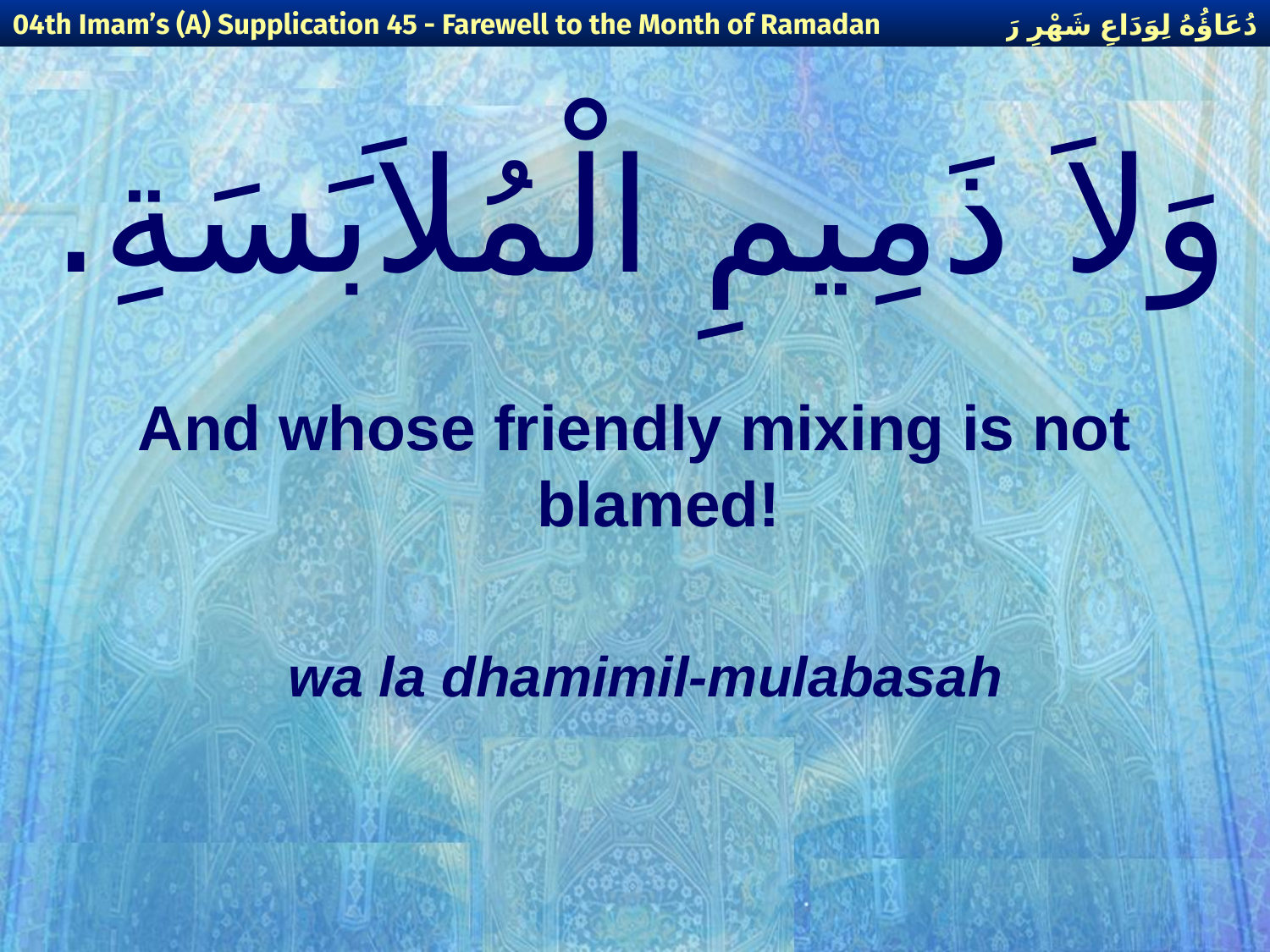

دُعَاؤُهُ لِوَدَاعِ شَهْرِ رَمَضَانَ
04th Imam’s (A) Supplication 45 - Farewell to the Month of Ramadan
# وَلاَ ذَمِيمِ الْمُلاَبَسَةِ.
And whose friendly mixing is not blamed!
wa la dhamimil-mulabasah